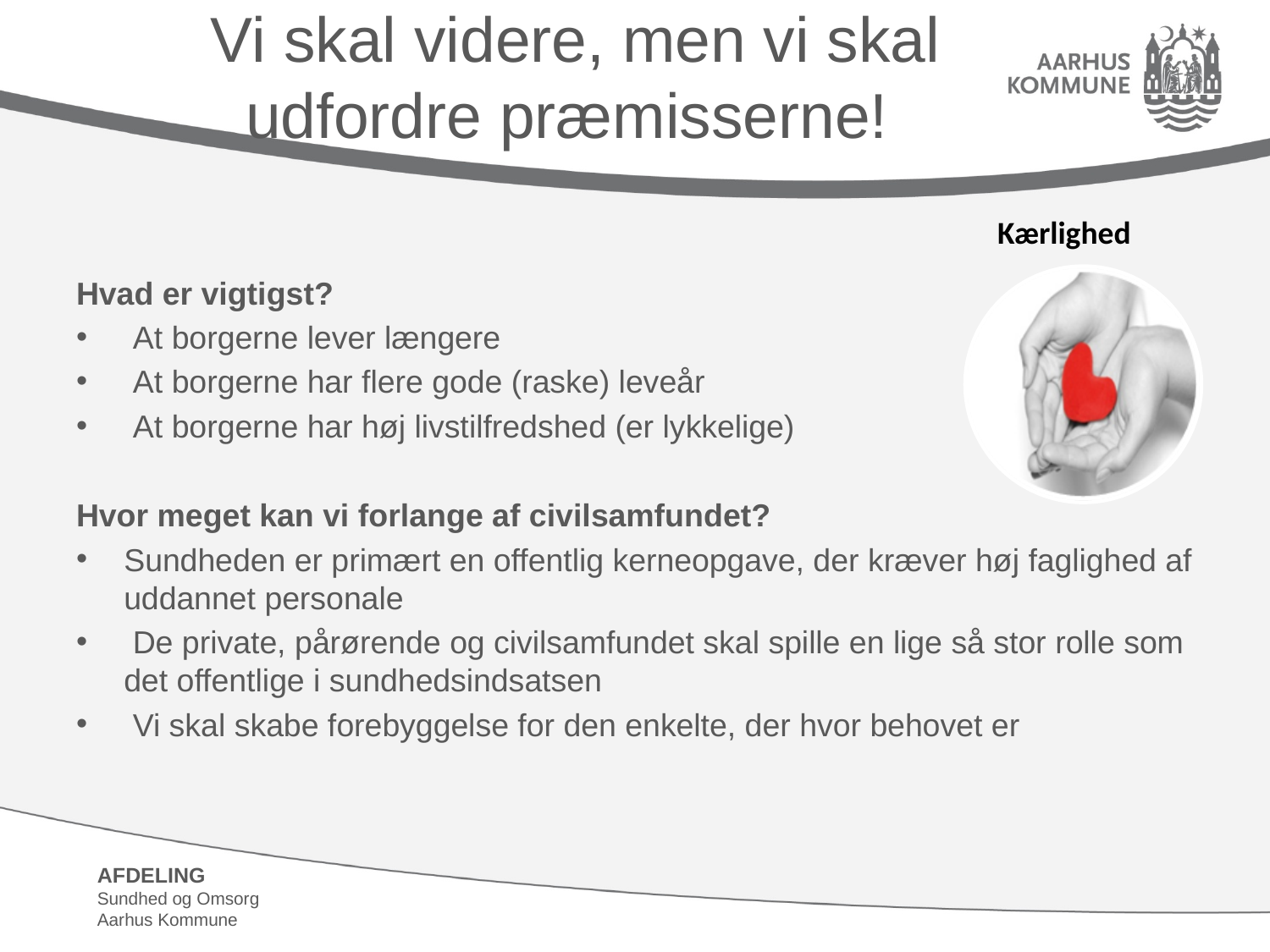

# Vi skal videre, men vi skal udfordre præmisserne!
Kærlighed

Hvad er vigtigst?
 At borgerne lever længere
 At borgerne har flere gode (raske) leveår
 At borgerne har høj livstilfredshed (er lykkelige)

Hvor meget kan vi forlange af civilsamfundet?
Sundheden er primært en offentlig kerneopgave, der kræver høj faglighed af uddannet personale
 De private, pårørende og civilsamfundet skal spille en lige så stor rolle som det offentlige i sundhedsindsatsen
 Vi skal skabe forebyggelse for den enkelte, der hvor behovet er